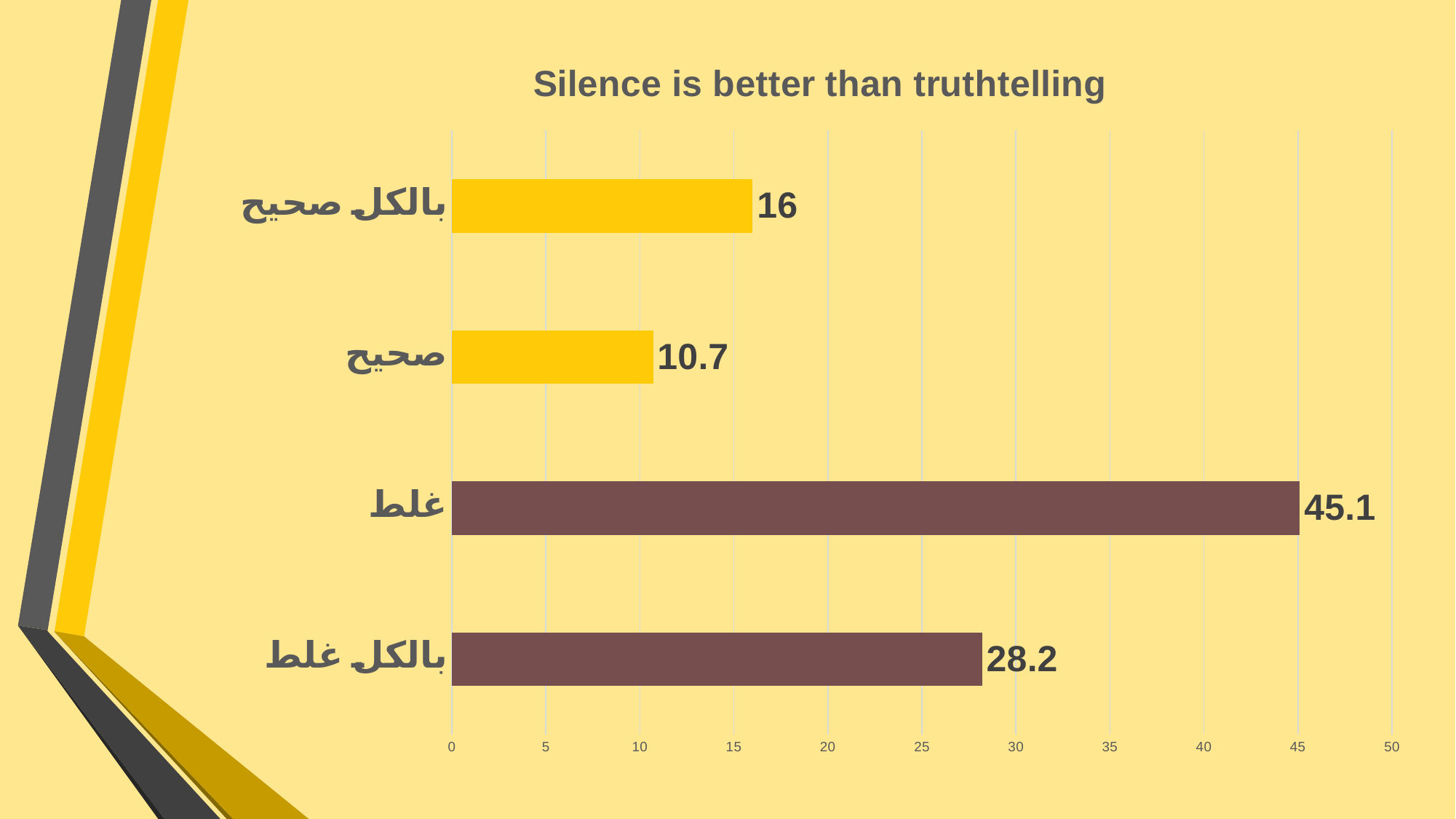

### Chart: Silence is better than truthtelling

| Category |  |
|---|---|
| بالکل غلط | 28.2 |
| غلط | 45.1 |
| صحیح | 10.7 |
| بالکل صحیح | 16.0 |